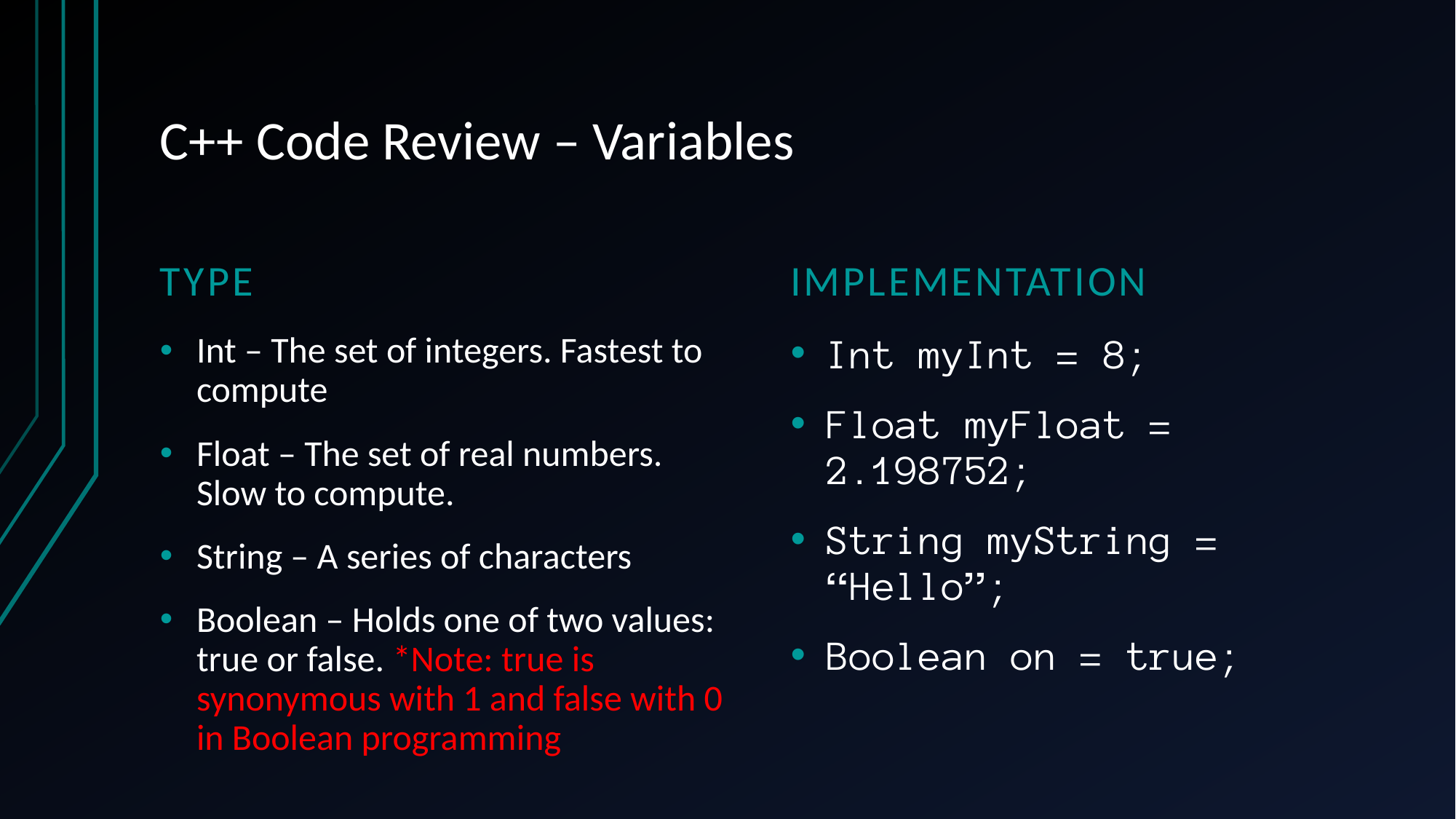

# C++ Code Review – Variables
Type
Implementation
Int – The set of integers. Fastest to compute
Float – The set of real numbers. Slow to compute.
String – A series of characters
Boolean – Holds one of two values: true or false. *Note: true is synonymous with 1 and false with 0 in Boolean programming
Int myInt = 8;
Float myFloat = 2.198752;
String myString = “Hello”;
Boolean on = true;